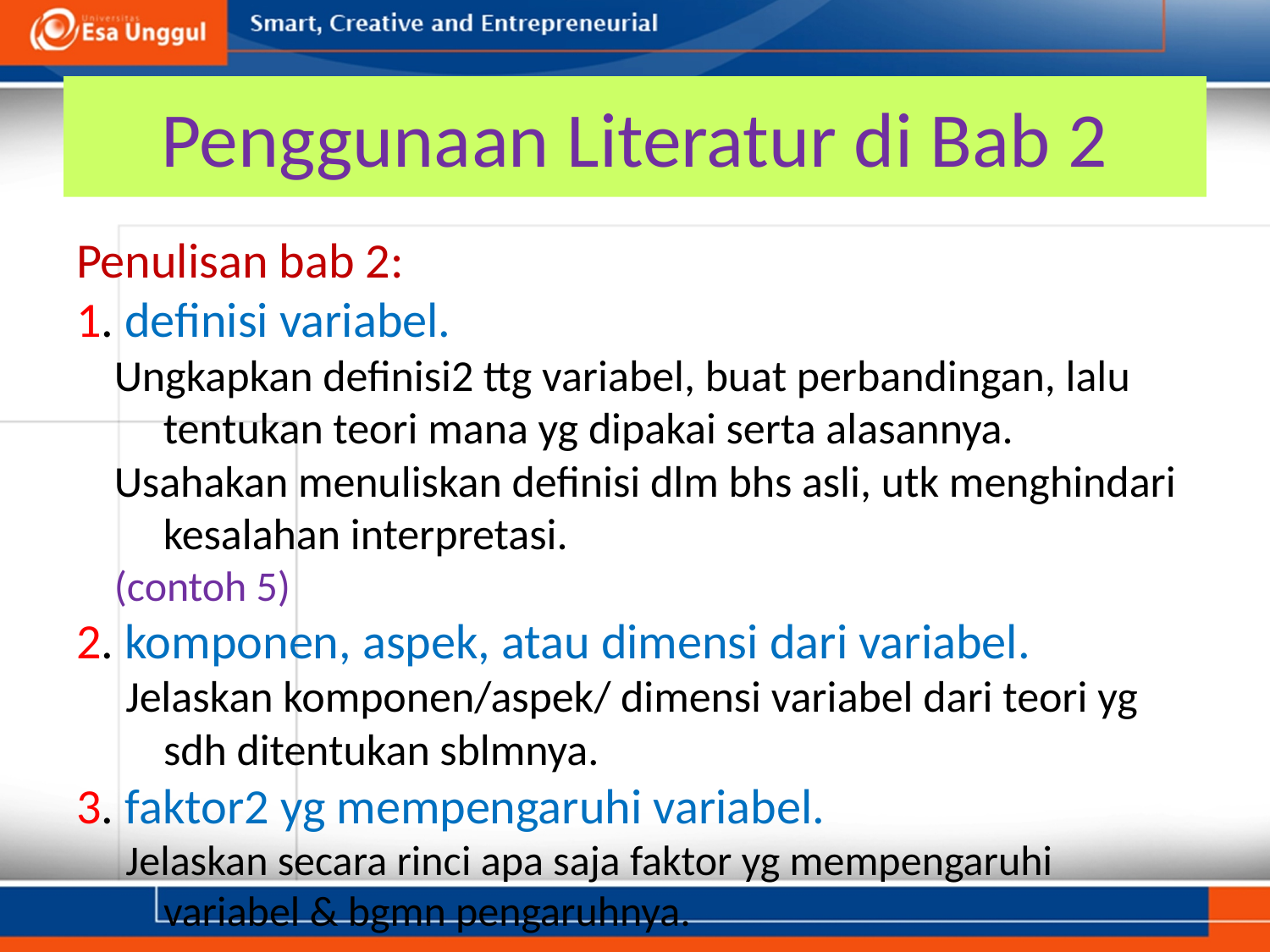

# Penggunaan Literatur di Bab 2
Penulisan bab 2:
1. definisi variabel.
Ungkapkan definisi2 ttg variabel, buat perbandingan, lalu tentukan teori mana yg dipakai serta alasannya.
Usahakan menuliskan definisi dlm bhs asli, utk menghindari kesalahan interpretasi.
(contoh 5)
2. komponen, aspek, atau dimensi dari variabel.
Jelaskan komponen/aspek/ dimensi variabel dari teori yg sdh ditentukan sblmnya.
3. faktor2 yg mempengaruhi variabel.
Jelaskan secara rinci apa saja faktor yg mempengaruhi variabel & bgmn pengaruhnya.